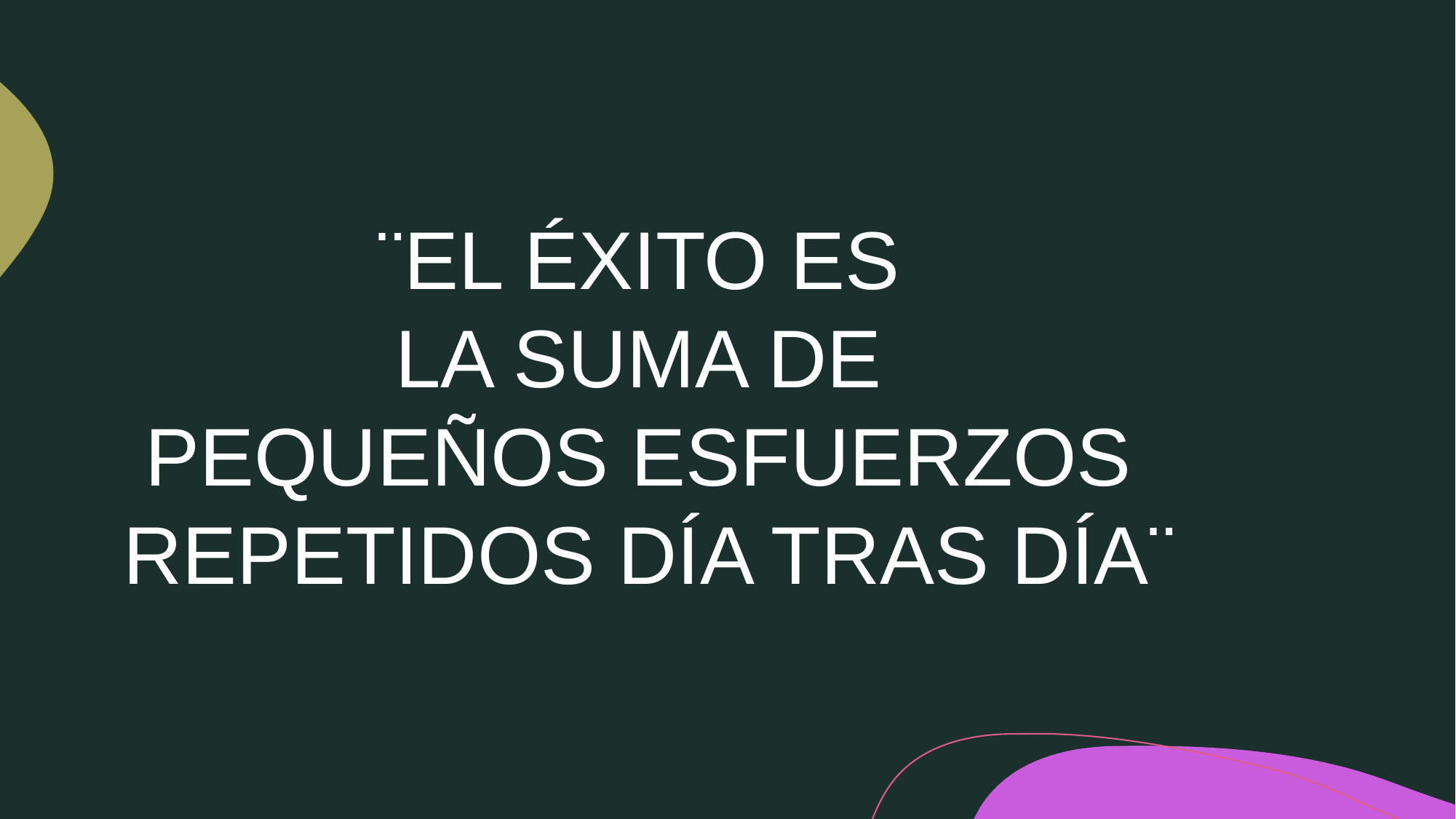

¨EL ÉXITO ES
 LA SUMA DE
PEQUEÑOS ESFUERZOS
 REPETIDOS DÍA TRAS DÍA¨